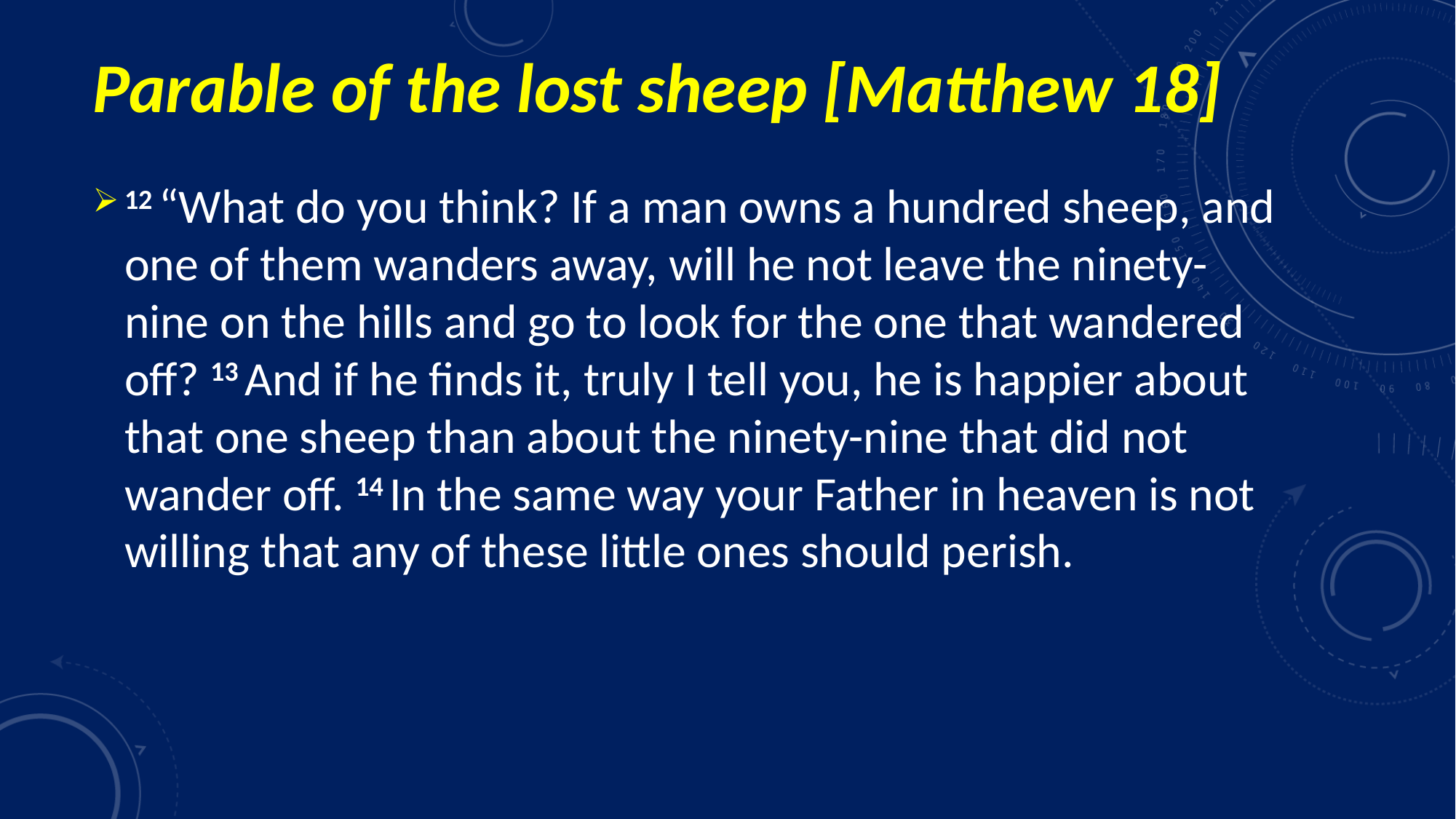

# Parable of the lost sheep [Matthew 18]
12 “What do you think? If a man owns a hundred sheep, and one of them wanders away, will he not leave the ninety-nine on the hills and go to look for the one that wandered off? 13 And if he finds it, truly I tell you, he is happier about that one sheep than about the ninety-nine that did not wander off. 14 In the same way your Father in heaven is not willing that any of these little ones should perish.